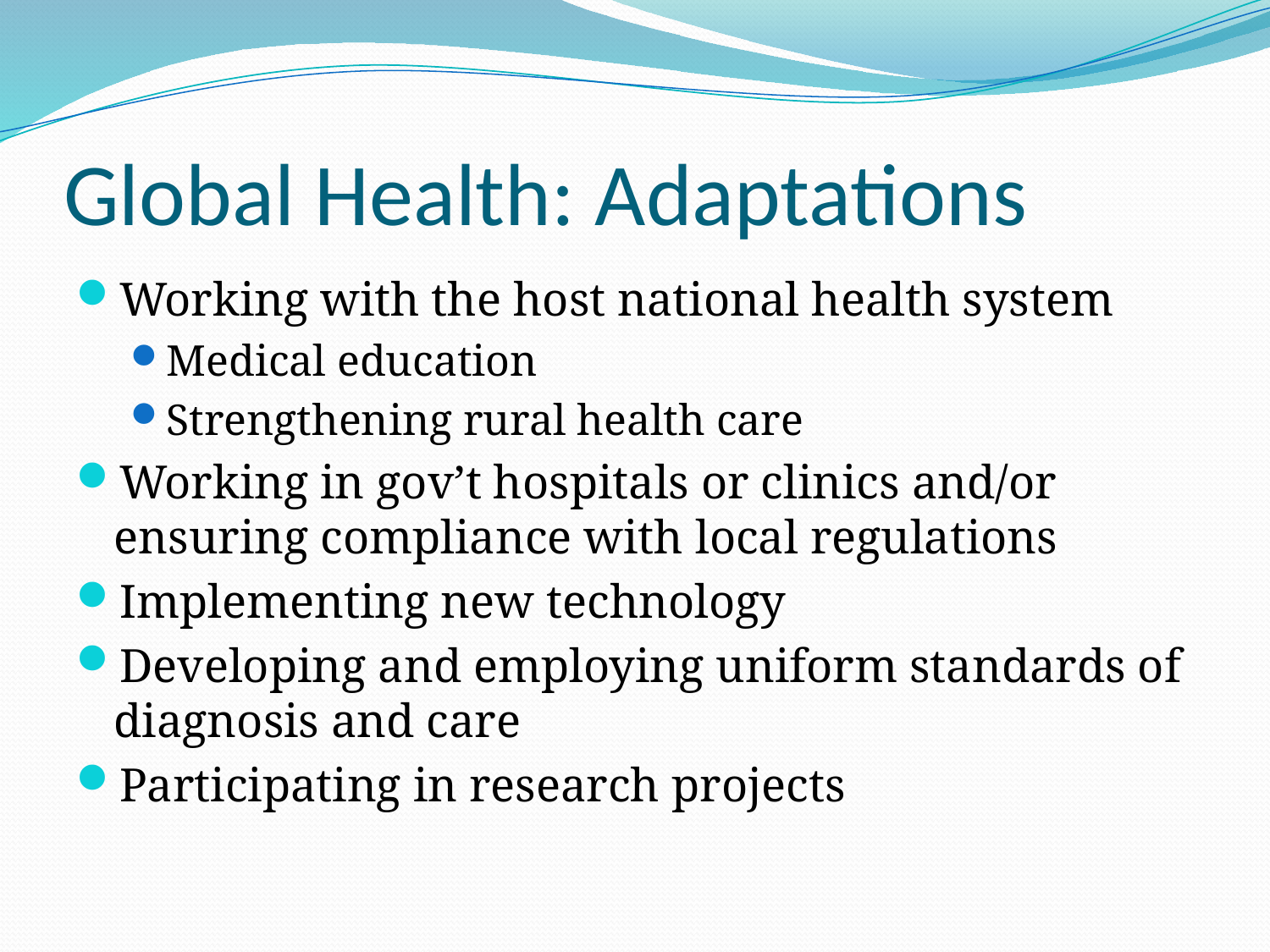

# Global Health: Adaptations
Working with the host national health system
Medical education
Strengthening rural health care
Working in gov’t hospitals or clinics and/or ensuring compliance with local regulations
Implementing new technology
Developing and employing uniform standards of diagnosis and care
Participating in research projects